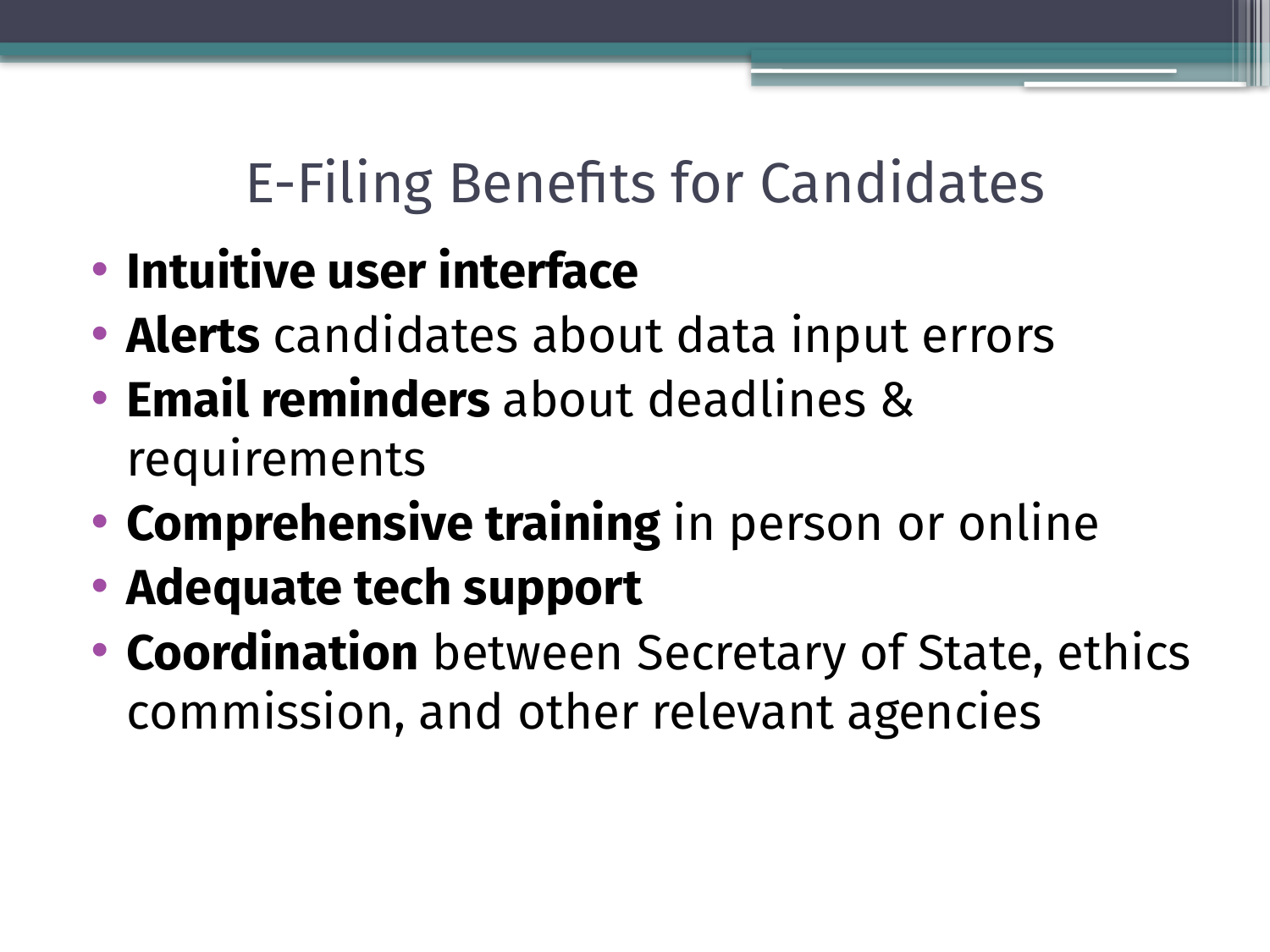

# E-Filing Benefits for Candidates
Intuitive user interface
Alerts candidates about data input errors
Email reminders about deadlines & requirements
Comprehensive training in person or online
Adequate tech support
Coordination between Secretary of State, ethics commission, and other relevant agencies